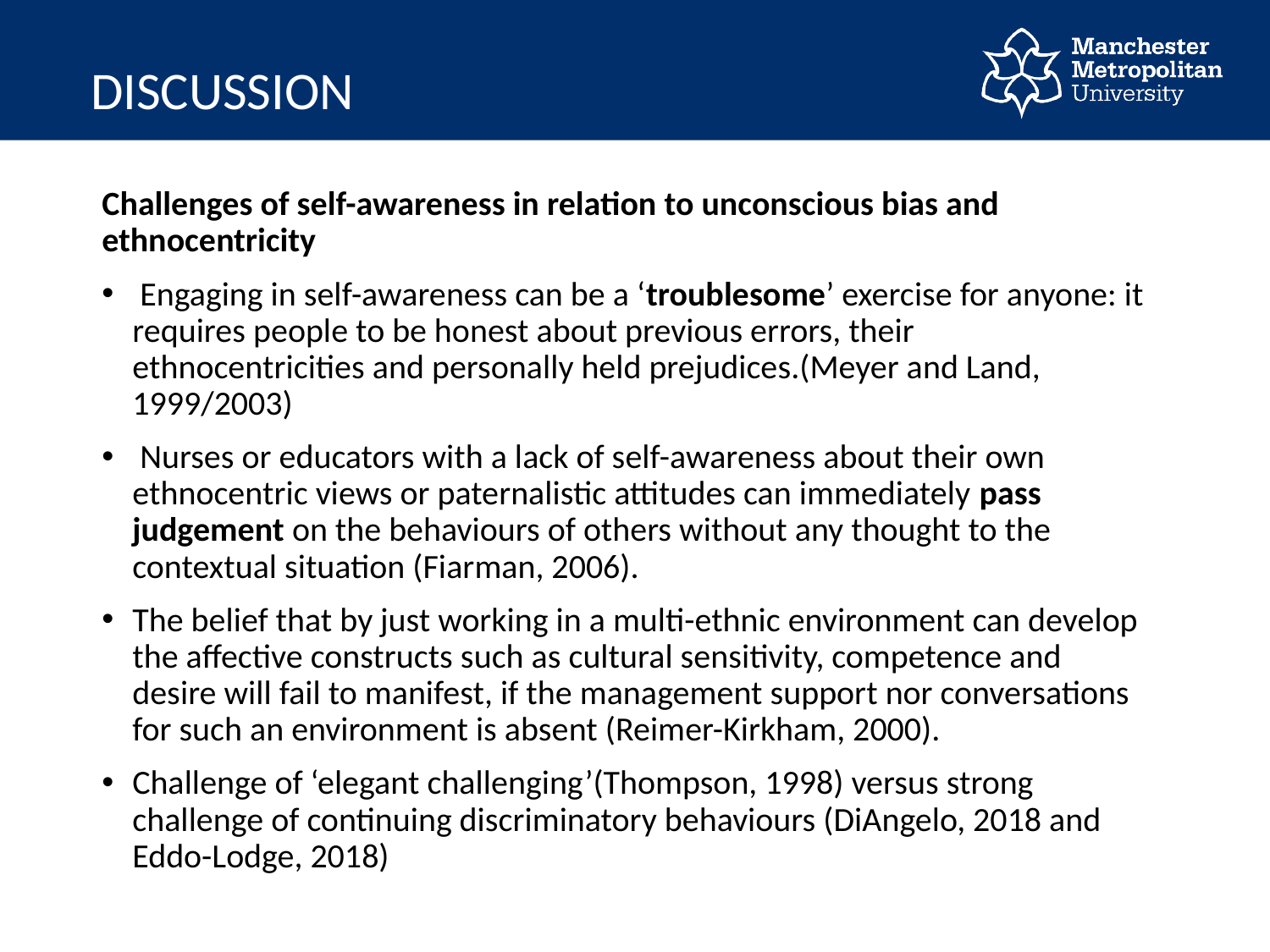

# DISCUSSION
Challenges of self-awareness in relation to unconscious bias and ethnocentricity
 Engaging in self-awareness can be a ‘troublesome’ exercise for anyone: it requires people to be honest about previous errors, their ethnocentricities and personally held prejudices.(Meyer and Land, 1999/2003)
 Nurses or educators with a lack of self-awareness about their own ethnocentric views or paternalistic attitudes can immediately pass judgement on the behaviours of others without any thought to the contextual situation (Fiarman, 2006).
The belief that by just working in a multi-ethnic environment can develop the affective constructs such as cultural sensitivity, competence and desire will fail to manifest, if the management support nor conversations for such an environment is absent (Reimer-Kirkham, 2000).
Challenge of ‘elegant challenging’(Thompson, 1998) versus strong challenge of continuing discriminatory behaviours (DiAngelo, 2018 and Eddo-Lodge, 2018)